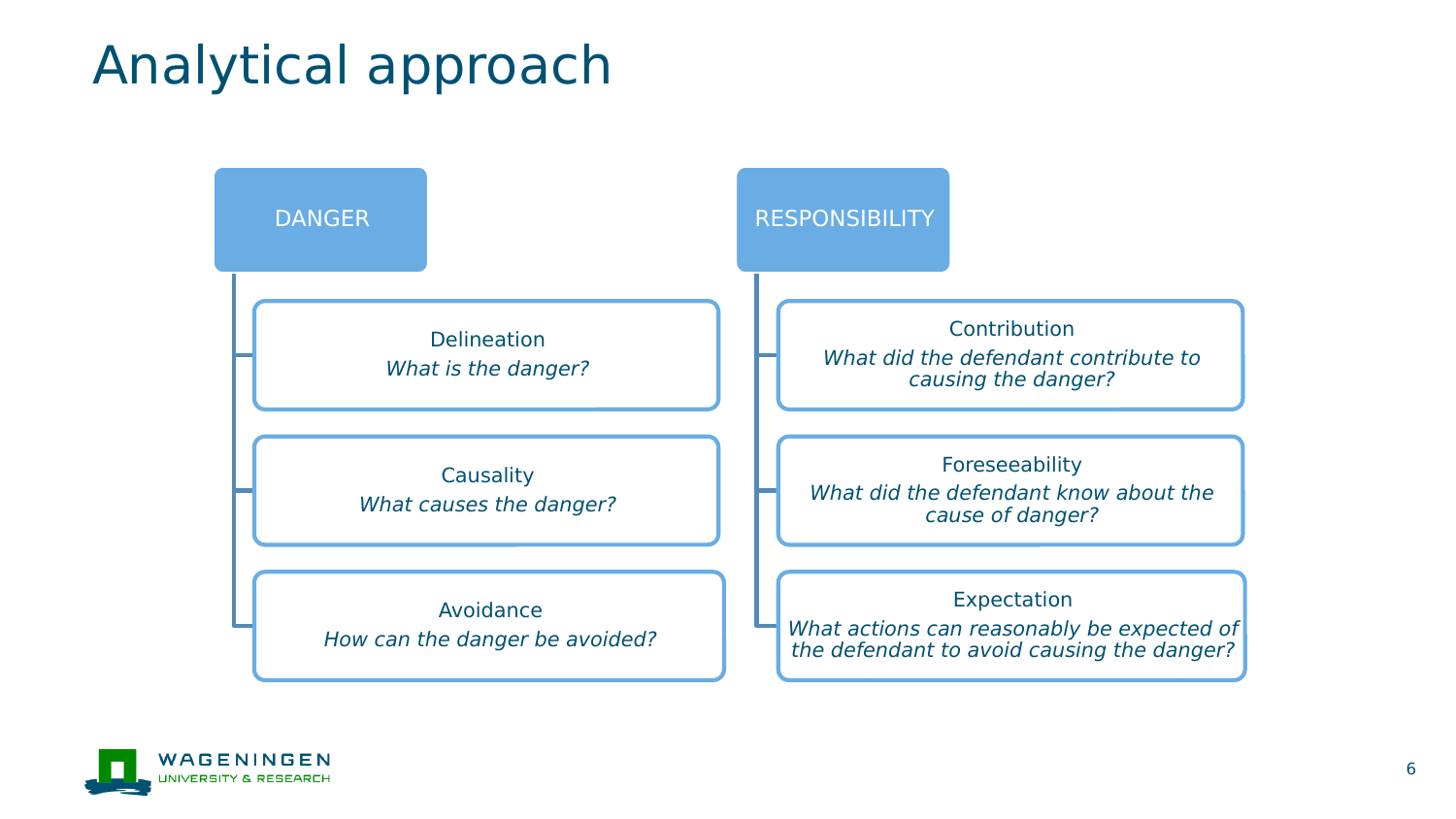

# Analytical approach
DANGER
Delineation
What is the danger?
Causality
What causes the danger?
Avoidance
How can the danger be avoided?
RESPONSIBILITY
Contribution
What did the defendant contribute to causing the danger?
Foreseeability
What did the defendant know about the cause of danger?
Expectation
What actions can reasonably be expected of the defendant to avoid causing the danger?
6